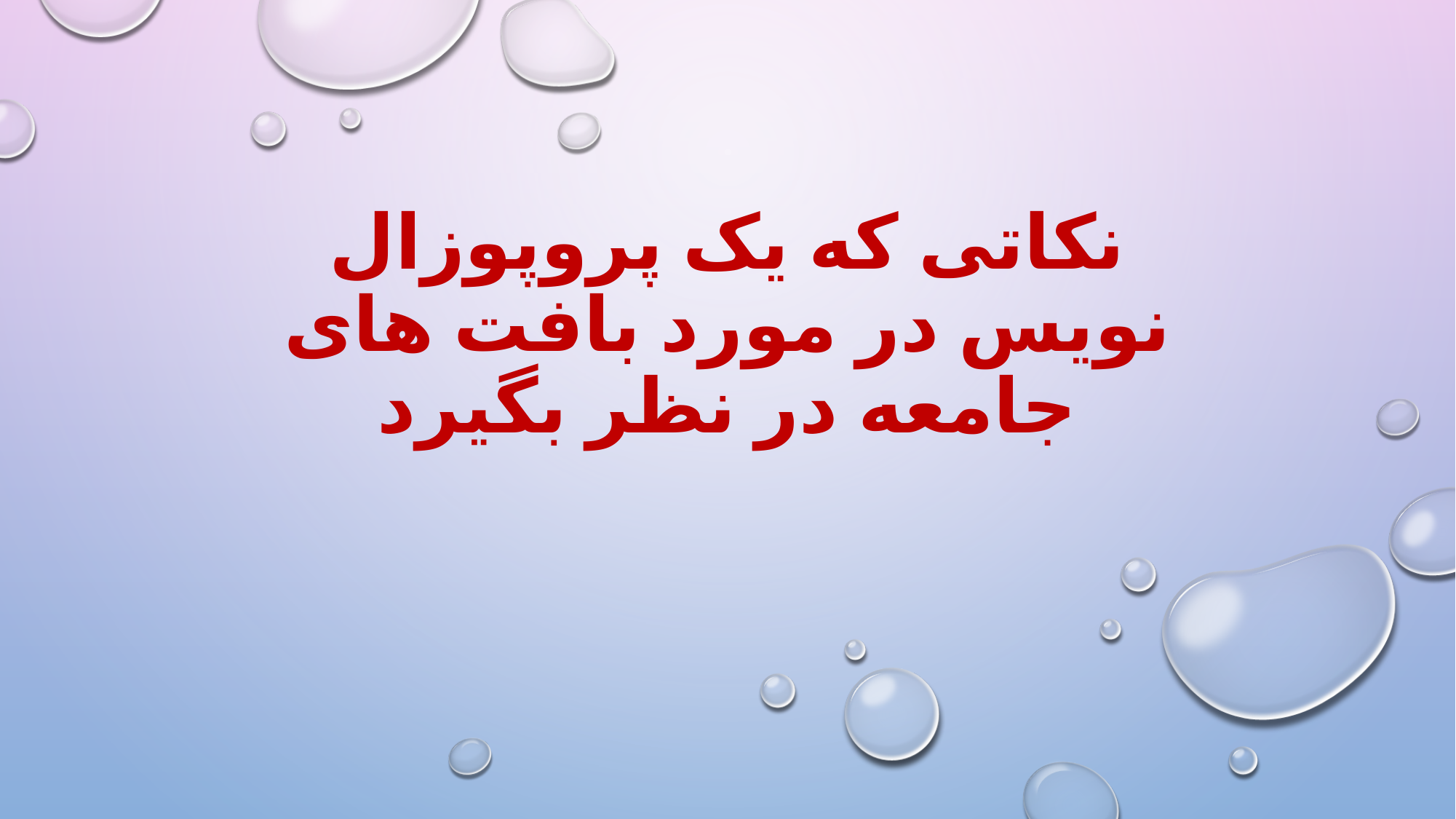

# نکاتی که یک پروپوزال نویس در مورد بافت های جامعه در نظر بگیرد